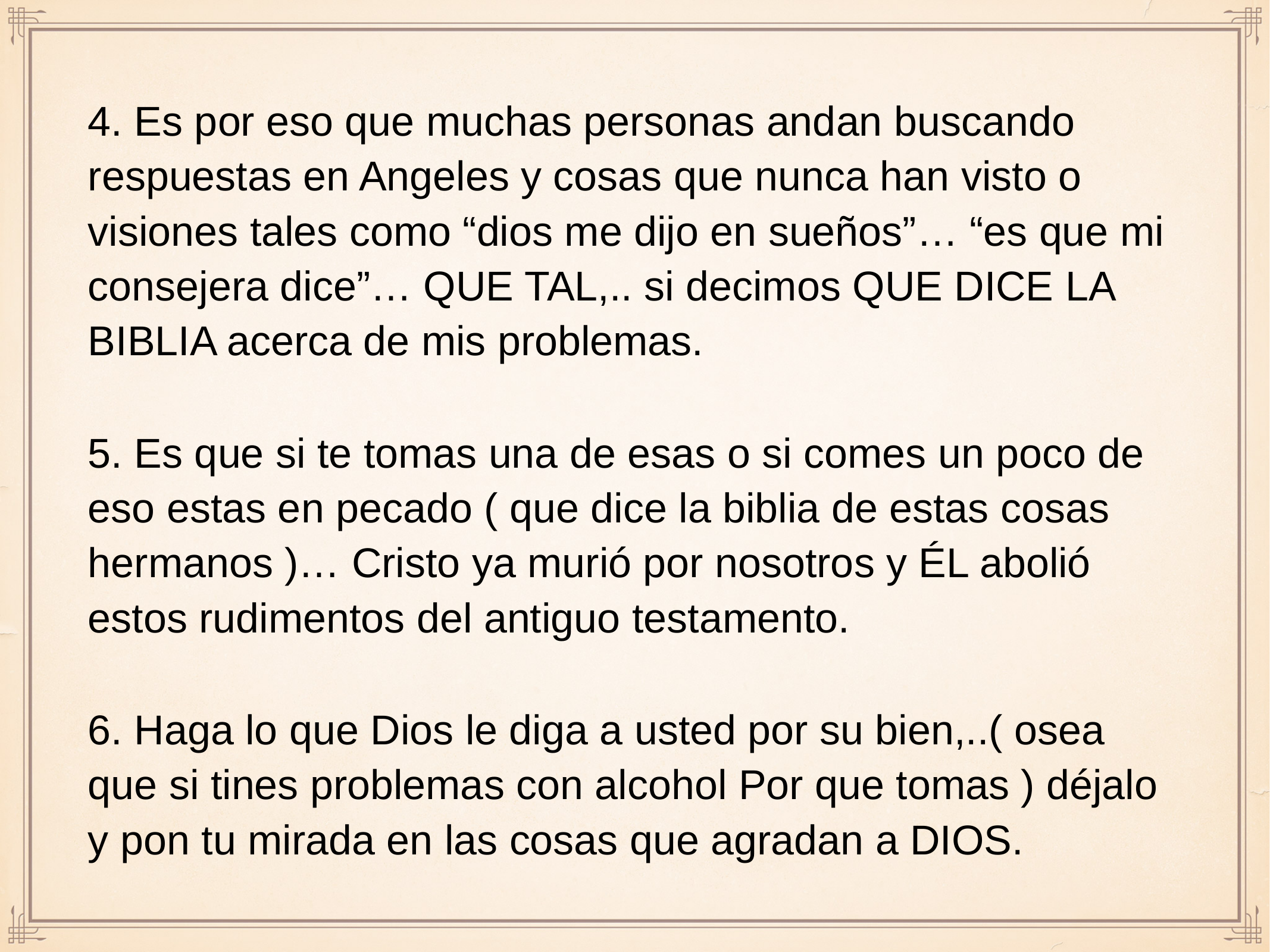

4. Es por eso que muchas personas andan buscando respuestas en Angeles y cosas que nunca han visto o visiones tales como “dios me dijo en sueños”… “es que mi consejera dice”… QUE TAL,.. si decimos QUE DICE LA BIBLIA acerca de mis problemas.
5. Es que si te tomas una de esas o si comes un poco de eso estas en pecado ( que dice la biblia de estas cosas hermanos )… Cristo ya murió por nosotros y ÉL abolió estos rudimentos del antiguo testamento.
6. Haga lo que Dios le diga a usted por su bien,..( osea que si tines problemas con alcohol Por que tomas ) déjalo y pon tu mirada en las cosas que agradan a DIOS.